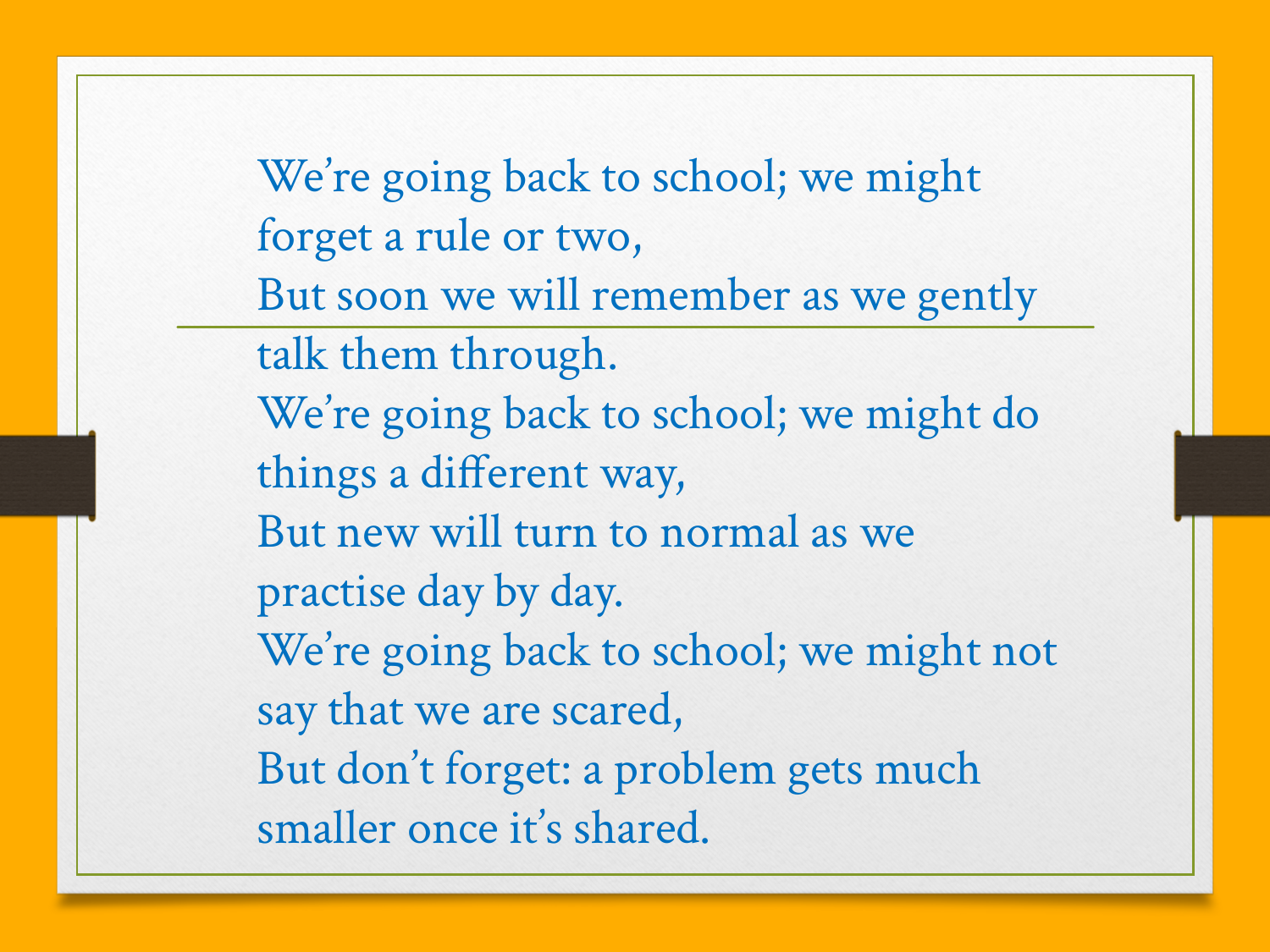

We’re going back to school; we might forget a rule or two,
But soon we will remember as we gently talk them through.
We’re going back to school; we might do things a different way,
But new will turn to normal as we practise day by day.
We’re going back to school; we might not say that we are scared,
But don’t forget: a problem gets much smaller once it’s shared.